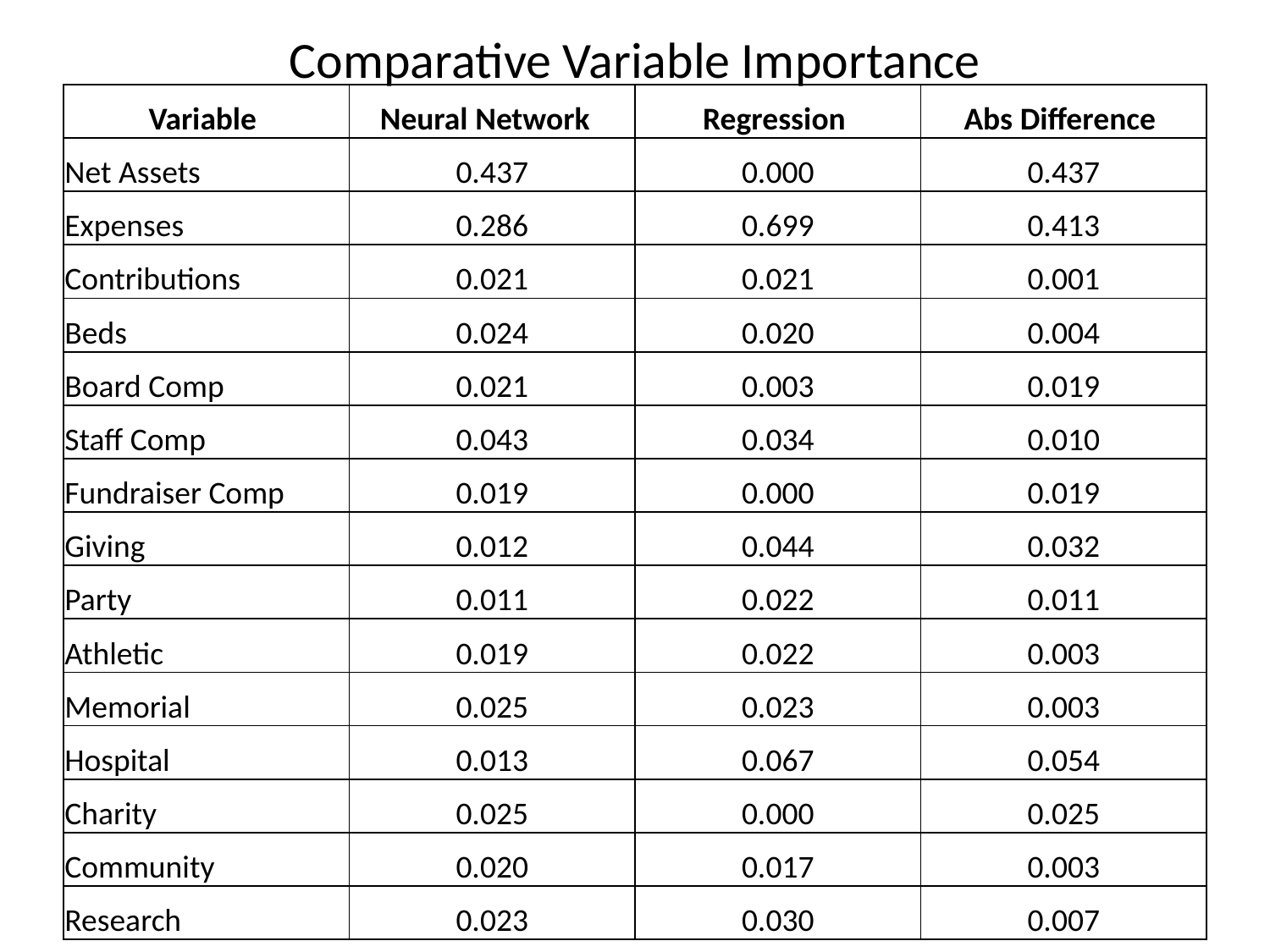

# Comparative Variable Importance
| Variable | Neural Network | Regression | Abs Difference |
| --- | --- | --- | --- |
| Net Assets | 0.437 | 0.000 | 0.437 |
| Expenses | 0.286 | 0.699 | 0.413 |
| Contributions | 0.021 | 0.021 | 0.001 |
| Beds | 0.024 | 0.020 | 0.004 |
| Board Comp | 0.021 | 0.003 | 0.019 |
| Staff Comp | 0.043 | 0.034 | 0.010 |
| Fundraiser Comp | 0.019 | 0.000 | 0.019 |
| Giving | 0.012 | 0.044 | 0.032 |
| Party | 0.011 | 0.022 | 0.011 |
| Athletic | 0.019 | 0.022 | 0.003 |
| Memorial | 0.025 | 0.023 | 0.003 |
| Hospital | 0.013 | 0.067 | 0.054 |
| Charity | 0.025 | 0.000 | 0.025 |
| Community | 0.020 | 0.017 | 0.003 |
| Research | 0.023 | 0.030 | 0.007 |